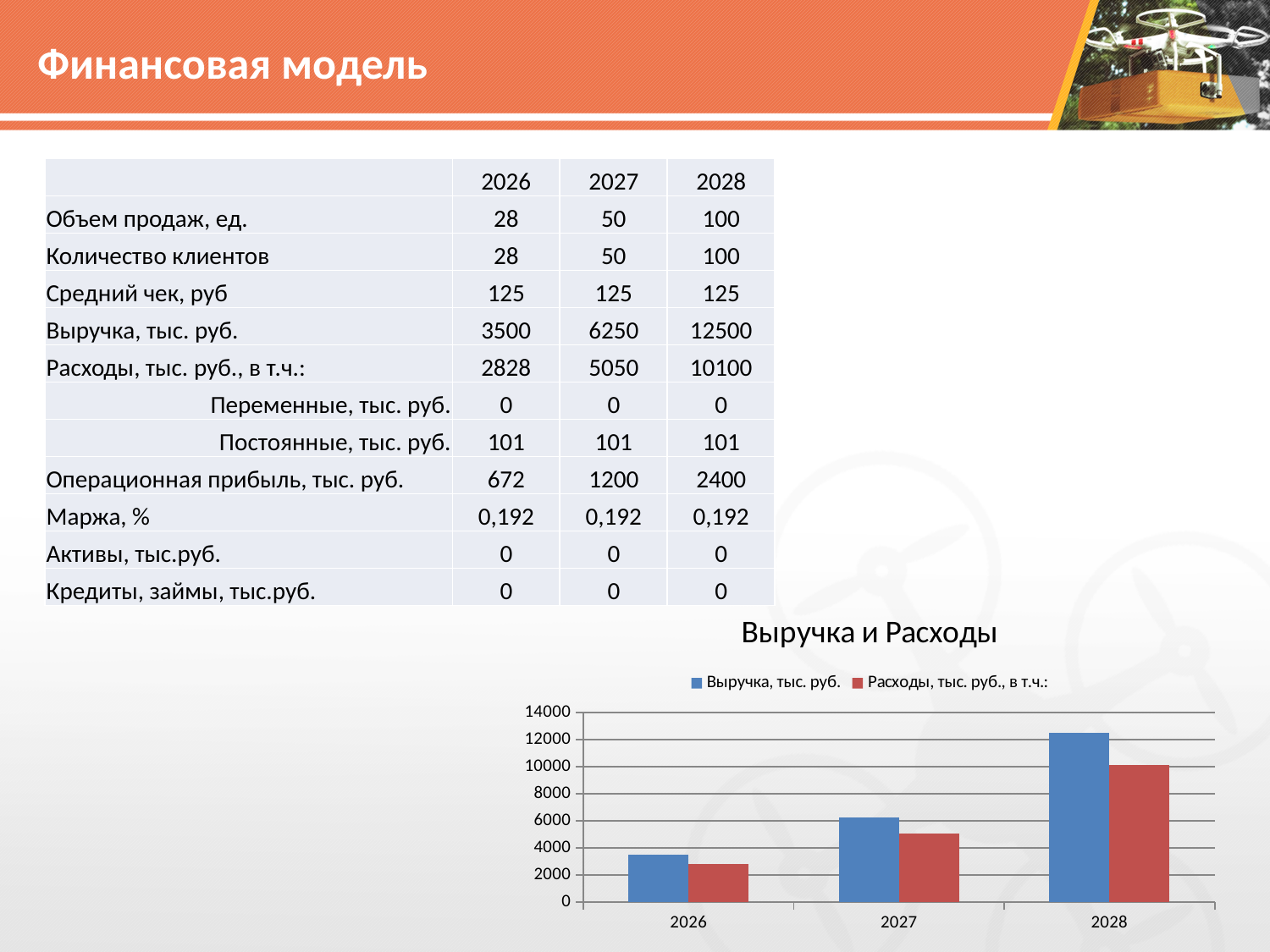

# Финансовая модель
|  | 2026 | 2027 | 2028 |
| --- | --- | --- | --- |
| Объем продаж, ед. | 28 | 50 | 100 |
| Количество клиентов | 28 | 50 | 100 |
| Средний чек, руб | 125 | 125 | 125 |
| Выручка, тыс. руб. | 3500 | 6250 | 12500 |
| Расходы, тыс. руб., в т.ч.: | 2828 | 5050 | 10100 |
| Переменные, тыс. руб. | 0 | 0 | 0 |
| Постоянные, тыс. руб. | 101 | 101 | 101 |
| Операционная прибыль, тыс. руб. | 672 | 1200 | 2400 |
| Маржа, % | 0,192 | 0,192 | 0,192 |
| Активы, тыс.руб. | 0 | 0 | 0 |
| Кредиты, займы, тыс.руб. | 0 | 0 | 0 |

### Chart: Выручка и Расходы

| Category | Выручка, тыс. руб. | Расходы, тыс. руб., в т.ч.: |
|---|---|---|
| 2026 | 3500.0 | 2828.0 |
| 2027 | 6250.0 | 5050.0 |
| 2028 | 12500.0 | 10100.0 |